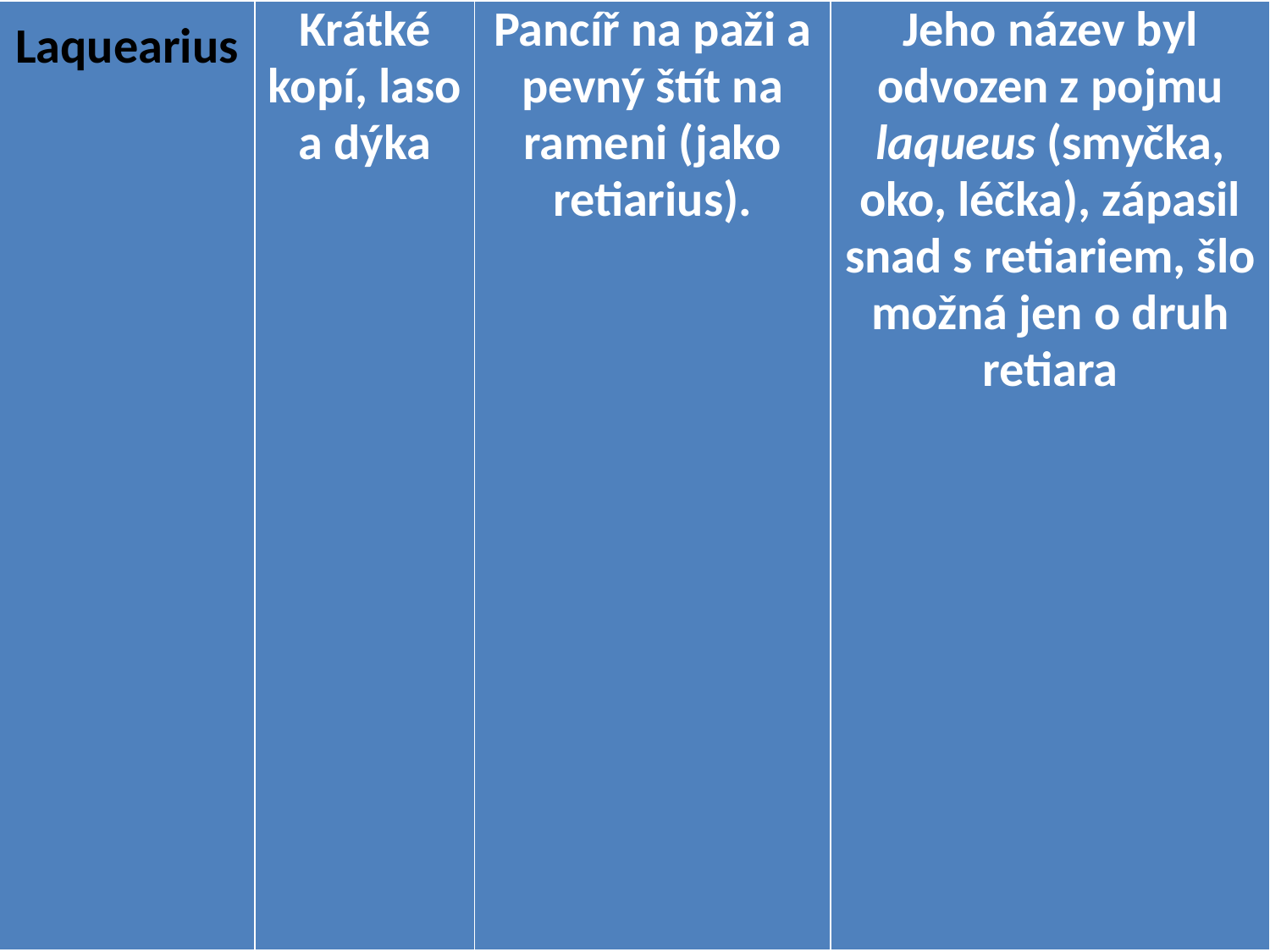

| Laquearius | Krátké kopí, laso a dýka | Pancíř na paži a pevný štít na rameni (jako retiarius). | Jeho název byl odvozen z pojmu laqueus (smyčka, oko, léčka), zápasil snad s retiariem, šlo možná jen o druh retiara |
| --- | --- | --- | --- |